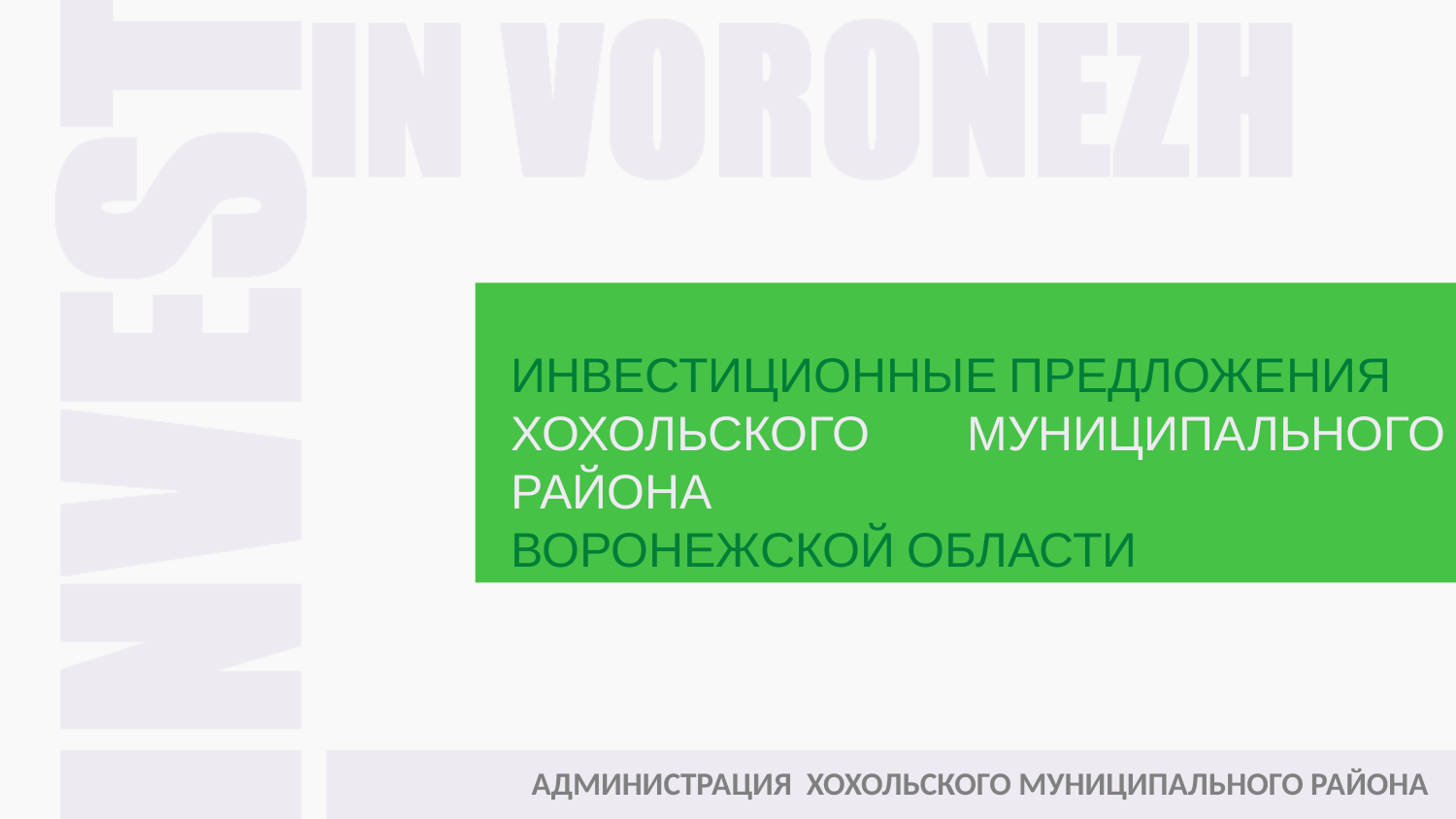

ИНВЕСТИЦИОННЫЕ ПРЕДЛОЖЕНИЯ
ХОХОЛЬСКОГО МУНИЦИПАЛЬНОГО РАЙОНА
ВОРОНЕЖСКОЙ ОБЛАСТИ
АДМИНИСТРАЦИЯ  ХОХОЛЬСКОГО МУНИЦИПАЛЬНОГО РАЙОНА